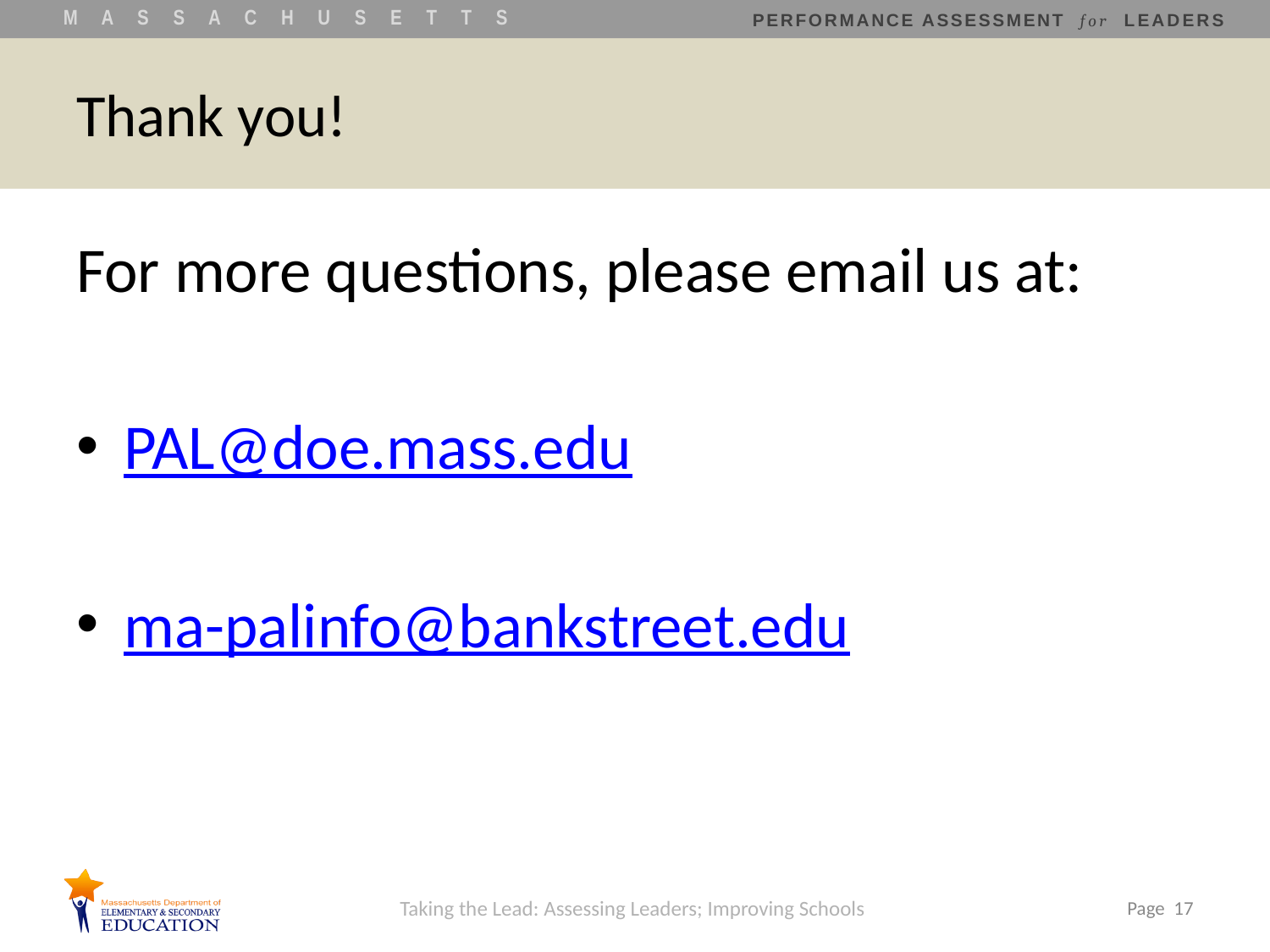

# Thank you!
For more questions, please email us at:

PAL@doe.mass.edu

ma-palinfo@bankstreet.edu

Taking the Lead: Assessing Leaders; Improving Schools
  Page  17